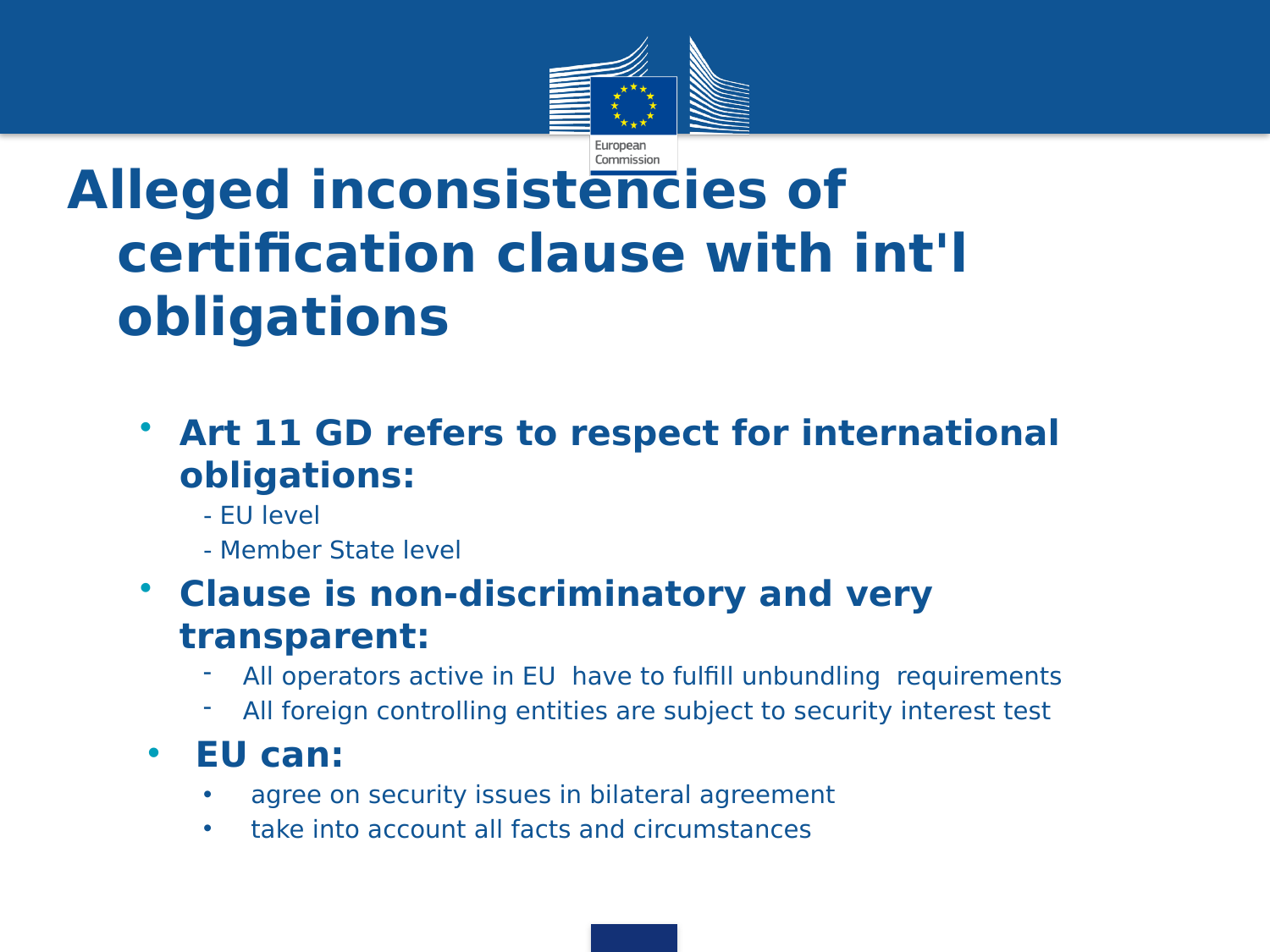

# Alleged inconsistencies of certification clause with int'l obligations

Art 11 GD refers to respect for international obligations:
- EU level
- Member State level
Clause is non-discriminatory and very transparent:
All operators active in EU  have to fulfill unbundling  requirements
All foreign controlling entities are subject to security interest test
EU can:
agree on security issues in bilateral agreement
take into account all facts and circumstances